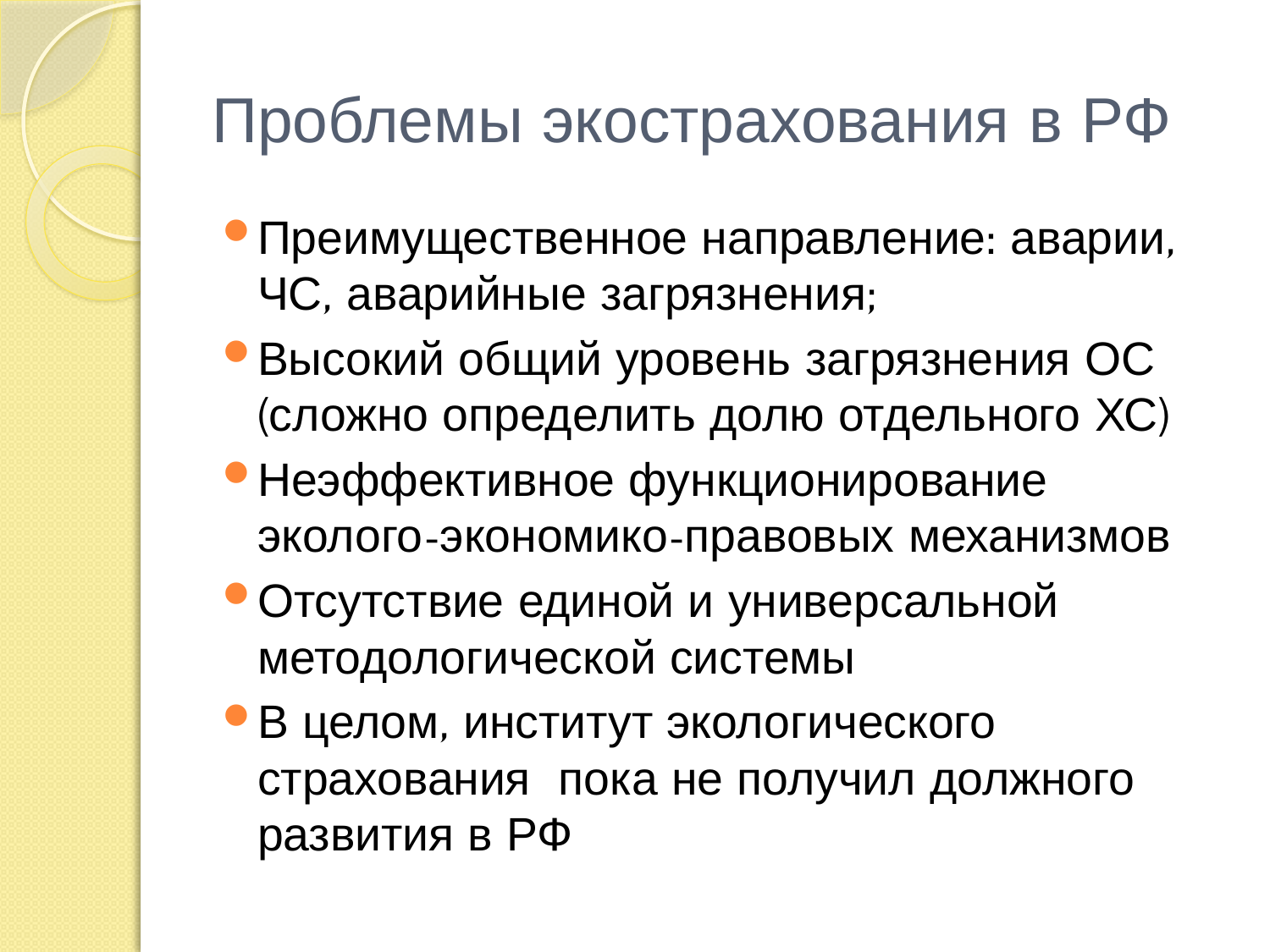

# Проблемы экострахования в РФ
Преимущественное направление: аварии, ЧС, аварийные загрязнения;
Высокий общий уровень загрязнения ОС (сложно определить долю отдельного ХС)
Неэффективное функционирование эколого-экономико-правовых механизмов
Отсутствие единой и универсальной методологической системы
В целом, институт экологического страхования  пока не получил должного развития в РФ